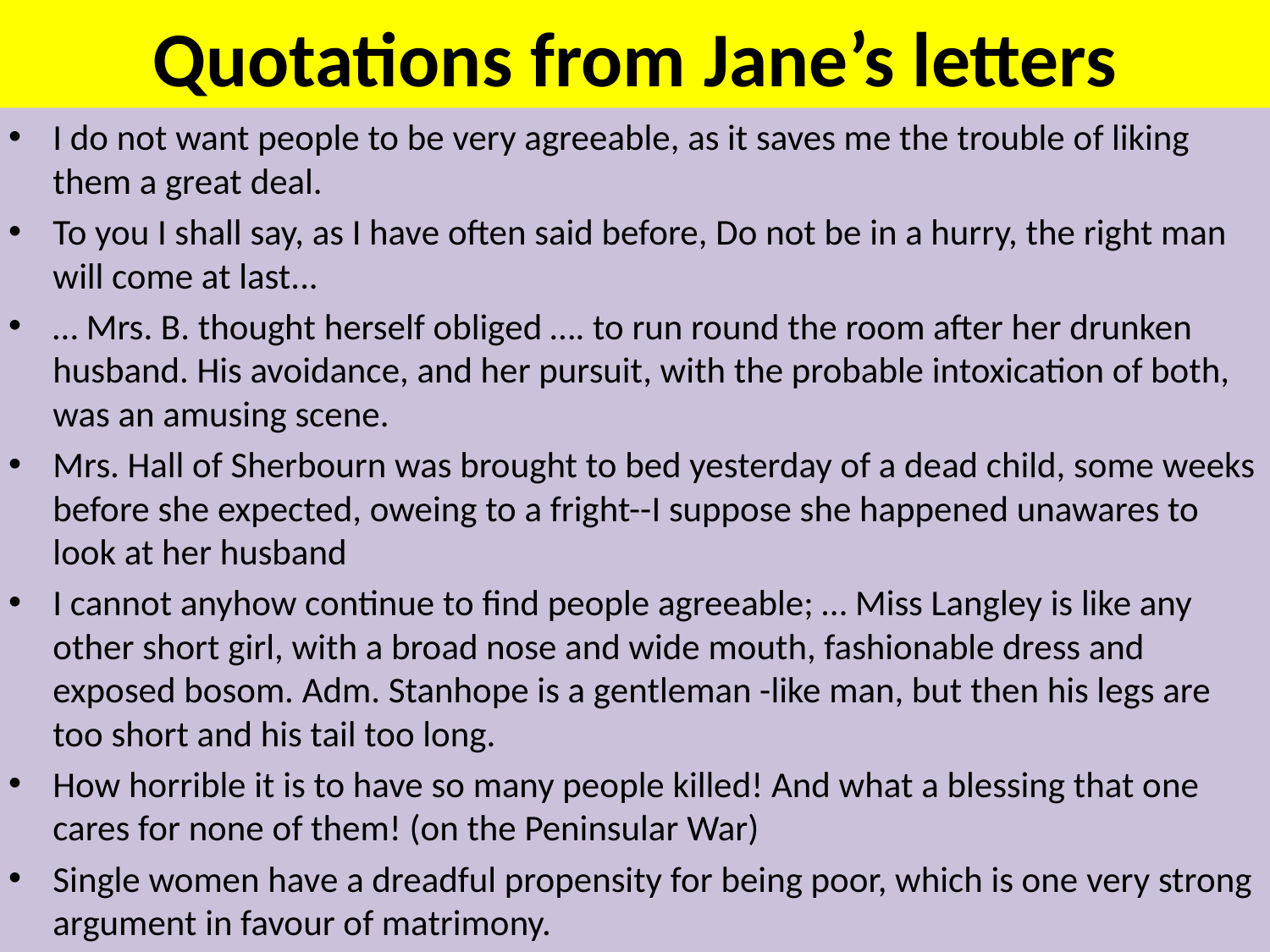

# Quotations from Jane’s letters
I do not want people to be very agreeable, as it saves me the trouble of liking them a great deal.
To you I shall say, as I have often said before, Do not be in a hurry, the right man will come at last...
… Mrs. B. thought herself obliged …. to run round the room after her drunken husband. His avoidance, and her pursuit, with the probable intoxication of both, was an amusing scene.
Mrs. Hall of Sherbourn was brought to bed yesterday of a dead child, some weeks before she expected, oweing to a fright--I suppose she happened unawares to look at her husband
I cannot anyhow continue to find people agreeable; … Miss Langley is like any other short girl, with a broad nose and wide mouth, fashionable dress and exposed bosom. Adm. Stanhope is a gentleman -like man, but then his legs are too short and his tail too long.
How horrible it is to have so many people killed! And what a blessing that one cares for none of them! (on the Peninsular War)
Single women have a dreadful propensity for being poor, which is one very strong argument in favour of matrimony.